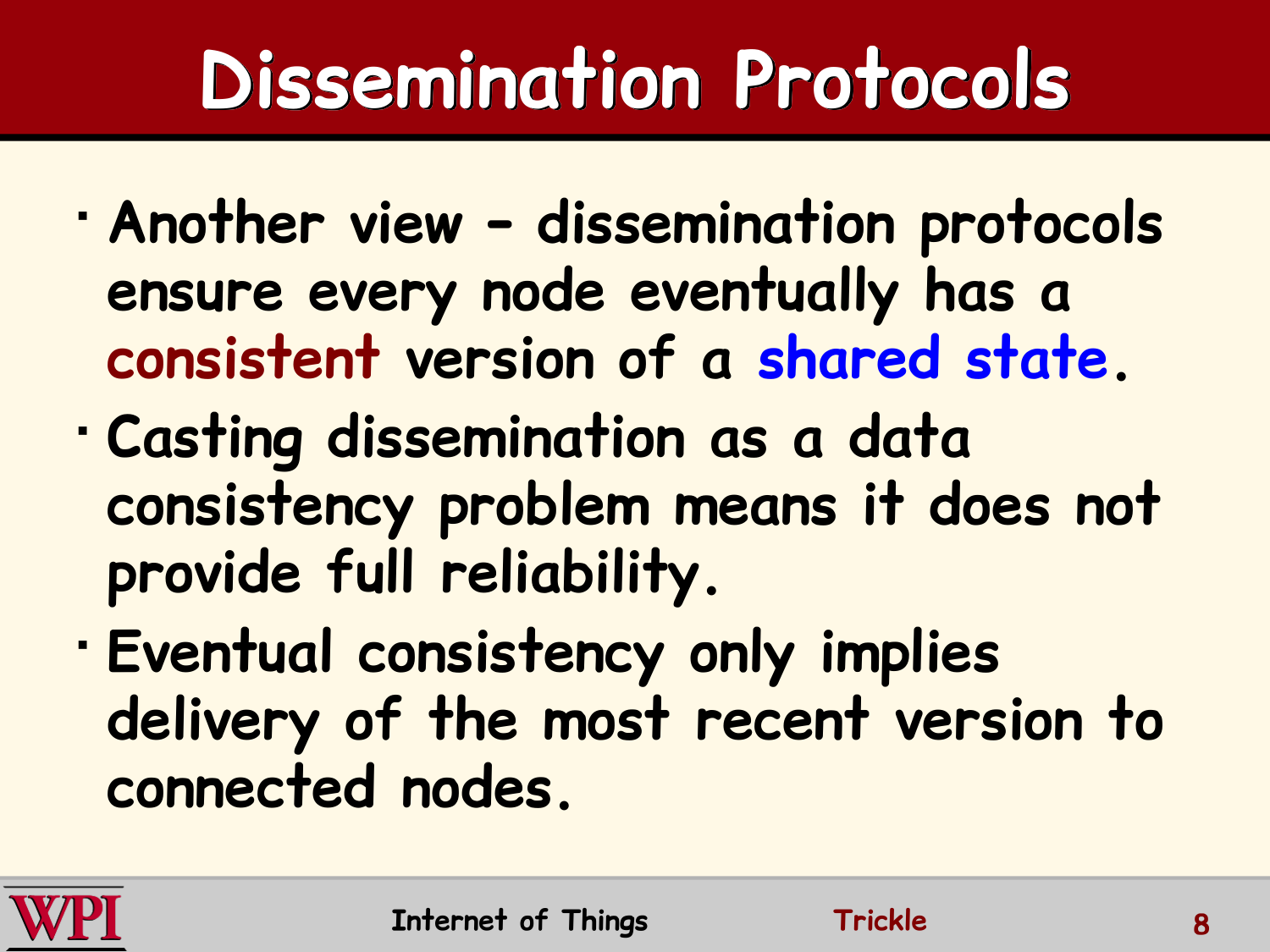

# Dissemination Protocols
Another view – dissemination protocols ensure every node eventually has a consistent version of a shared state.
Casting dissemination as a data consistency problem means it does not provide full reliability.
Eventual consistency only implies delivery of the most recent version to connected nodes.
   Internet of Things               Trickle
8